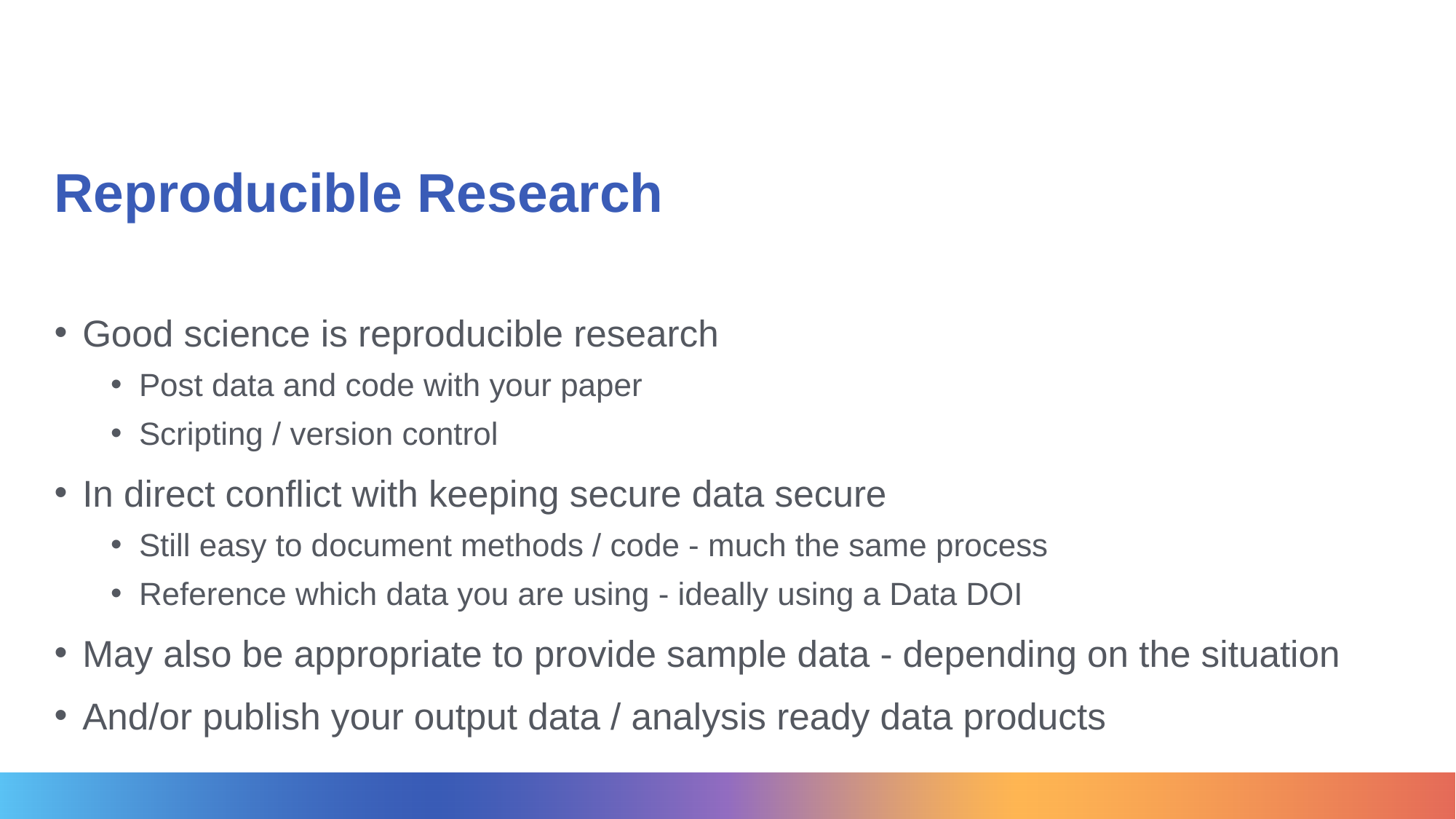

# Reproducible Research
Good science is reproducible research
Post data and code with your paper
Scripting / version control
In direct conflict with keeping secure data secure
Still easy to document methods / code - much the same process
Reference which data you are using - ideally using a Data DOI
May also be appropriate to provide sample data - depending on the situation
And/or publish your output data / analysis ready data products